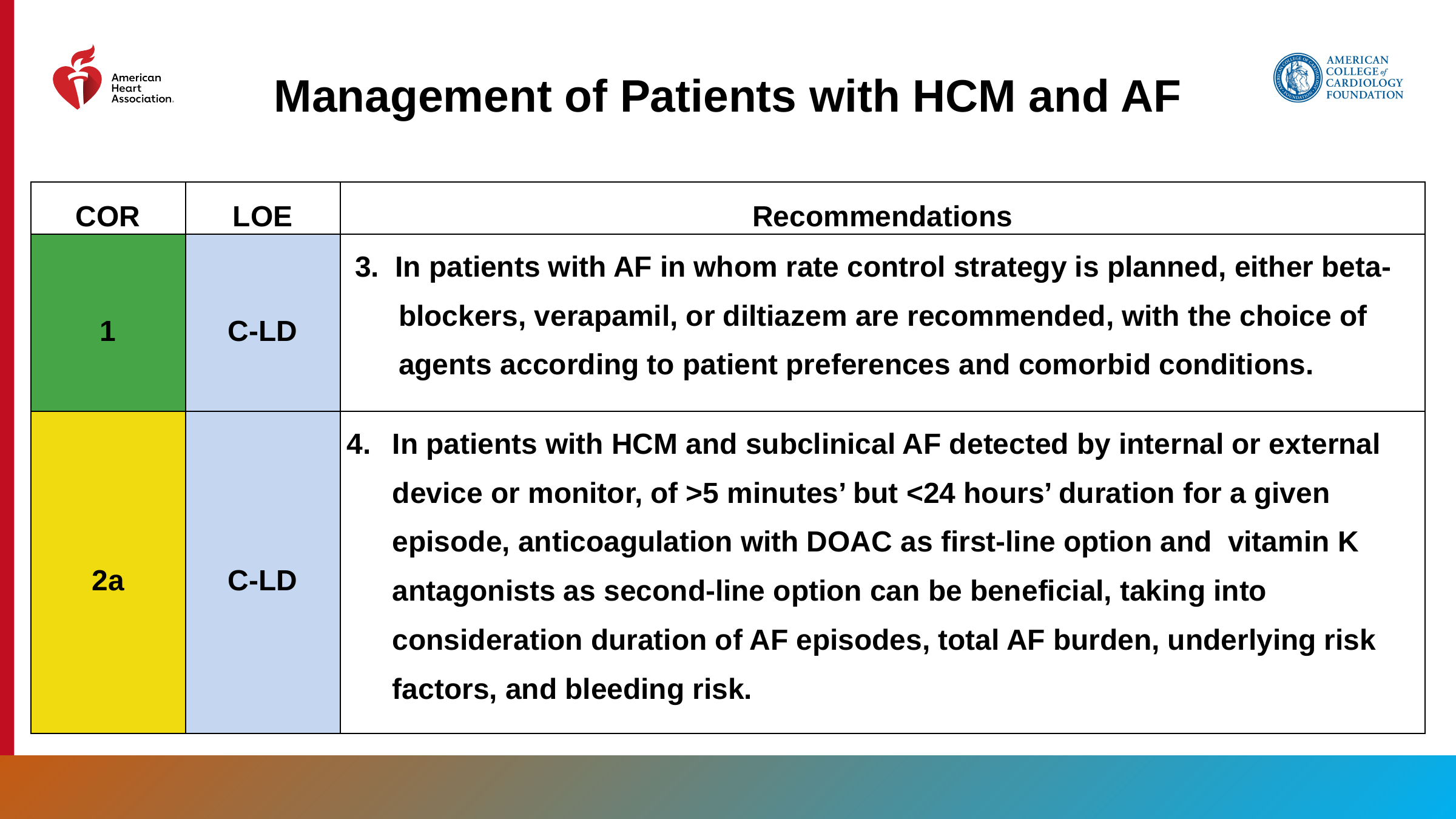

Management of Patients with HCM and AF
| COR | LOE | Recommendations |
| --- | --- | --- |
| 1 | C-LD | 3. In patients with AF in whom rate control strategy is planned, either beta-blockers, verapamil, or diltiazem are recommended, with the choice of agents according to patient preferences and comorbid conditions. |
| 2a | C-LD | In patients with HCM and subclinical AF detected by internal or external device or monitor, of >5 minutes’ but <24 hours’ duration for a given episode, anticoagulation with DOAC as first-line option and vitamin K antagonists as second-line option can be beneficial, taking into consideration duration of AF episodes, total AF burden, underlying risk factors, and bleeding risk. |
83